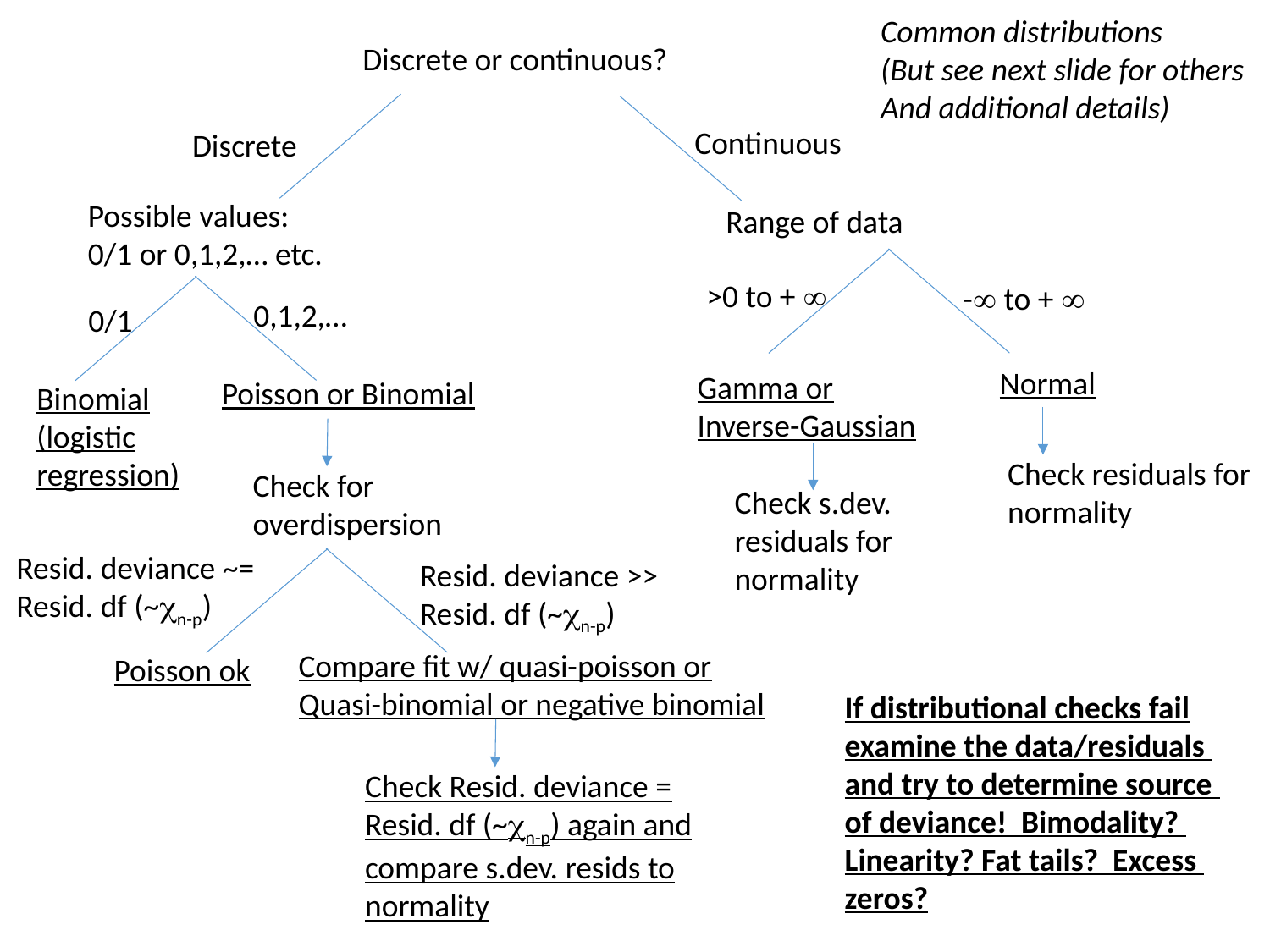

Common distributions
(But see next slide for others
And additional details)
Discrete or continuous?
Continuous
Discrete
Possible values:
0/1 or 0,1,2,… etc.
Range of data
>0 to + ∞
-∞ to + ∞
0,1,2,…
0/1
Normal
Gamma or
Inverse-Gaussian
Poisson or Binomial
Binomial
(logistic
regression)
Check residuals for
normality
Check for
overdispersion
Check s.dev.
residuals for
normality
Resid. deviance ~=
Resid. df (~χn-p)
Resid. deviance >>
Resid. df (~χn-p)
Compare fit w/ quasi-poisson or
Quasi-binomial or negative binomial
Poisson ok
If distributional checks fail
examine the data/residuals
and try to determine source
of deviance!  Bimodality?
Linearity? Fat tails?  Excess
zeros?
Check Resid. deviance =
Resid. df (~χn-p) again and
compare s.dev. resids to
normality